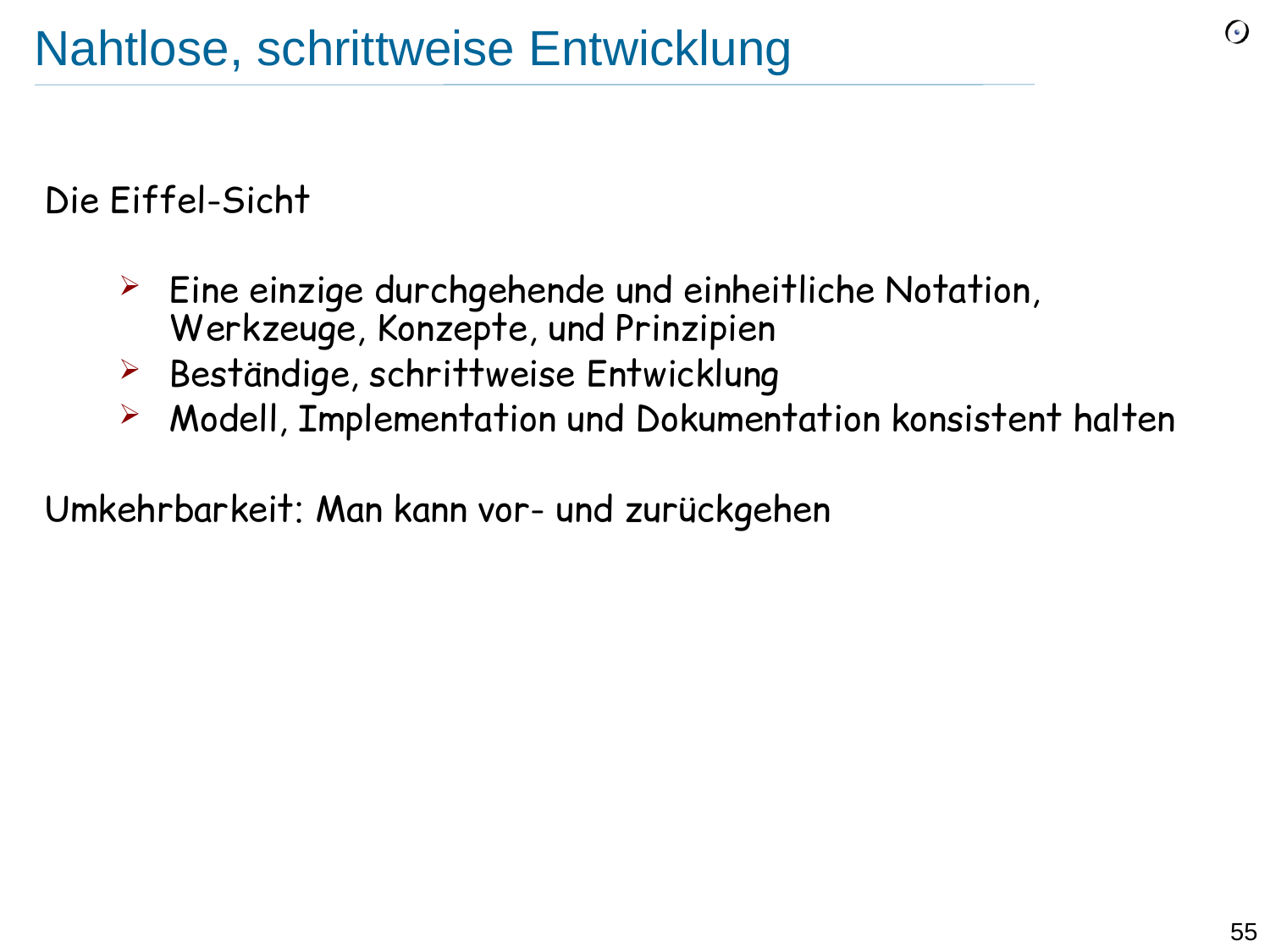

# Nahtlose, schrittweise Entwicklung
Die Eiffel-Sicht

Eine einzige durchgehende und einheitliche Notation, Werkzeuge, Konzepte, und Prinzipien
Beständige, schrittweise Entwicklung
Modell, Implementation und Dokumentation konsistent halten

Umkehrbarkeit: Man kann vor- und zurückgehen